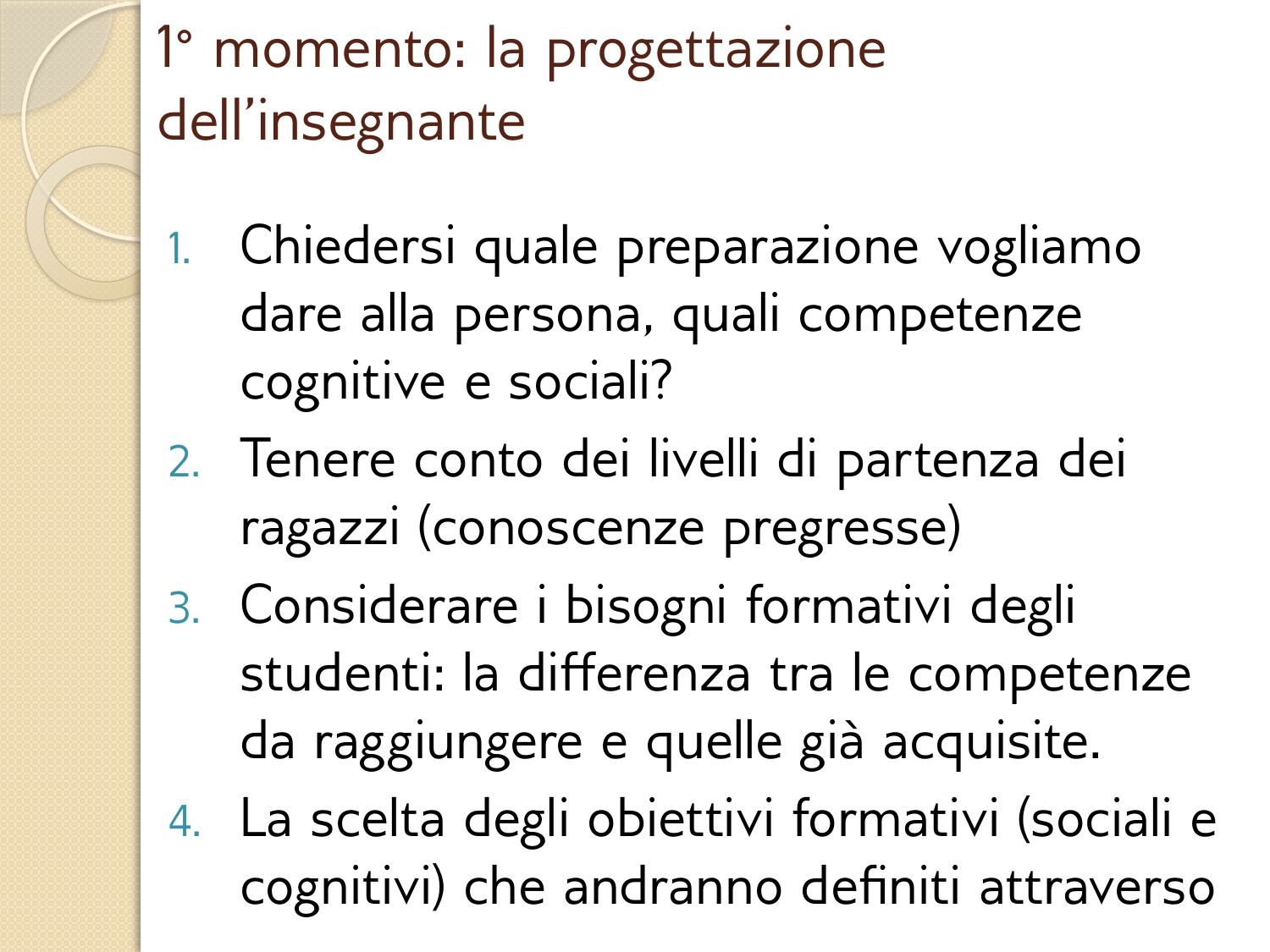

# 1° momento: la progettazione dell’insegnante
Chiedersi quale preparazione vogliamo dare alla persona, quali competenze cognitive e sociali?
Tenere conto dei livelli di partenza dei ragazzi (conoscenze pregresse)
Considerare i bisogni formativi degli studenti: la differenza tra le competenze da raggiungere e quelle già acquisite.
La scelta degli obiettivi formativi (sociali e cognitivi) che andranno definiti attraverso